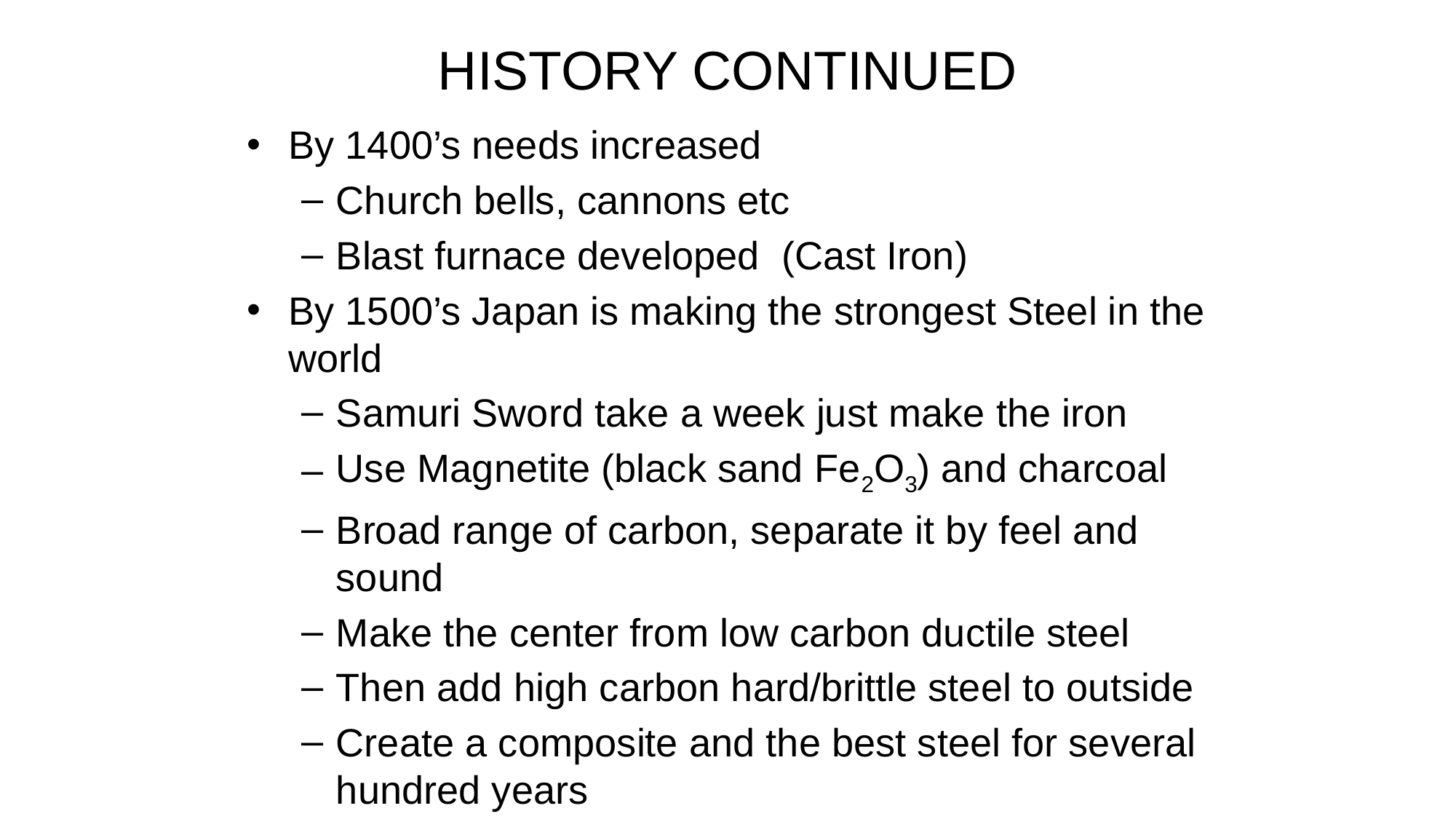

# History Continued
By 1400’s needs increased
Church bells, cannons etc
Blast furnace developed  (Cast Iron)
By 1500’s Japan is making the strongest Steel in the world
Samuri Sword take a week just make the iron
Use Magnetite (black sand Fe2O3) and charcoal
Broad range of carbon, separate it by feel and sound
Make the center from low carbon ductile steel
Then add high carbon hard/brittle steel to outside
Create a composite and the best steel for several hundred years